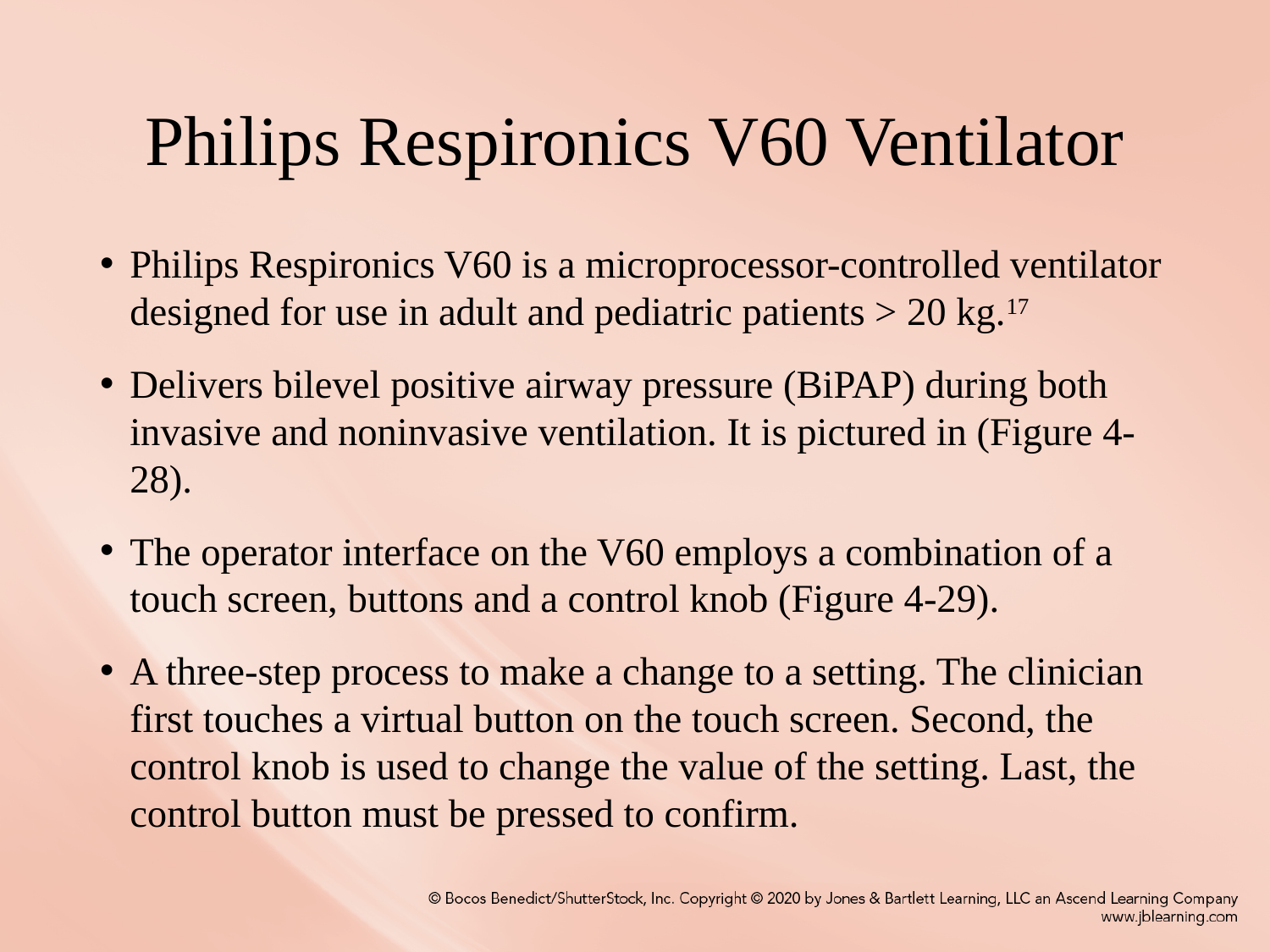

# Philips Respironics V60 Ventilator
Philips Respironics V60 is a microprocessor-controlled ventilator designed for use in adult and pediatric patients > 20 kg.17
Delivers bilevel positive airway pressure (BiPAP) during both invasive and noninvasive ventilation. It is pictured in (Figure 4-28).
The operator interface on the V60 employs a combination of a touch screen, buttons and a control knob (Figure 4-29).
A three-step process to make a change to a setting. The clinician first touches a virtual button on the touch screen. Second, the control knob is used to change the value of the setting. Last, the control button must be pressed to confirm.